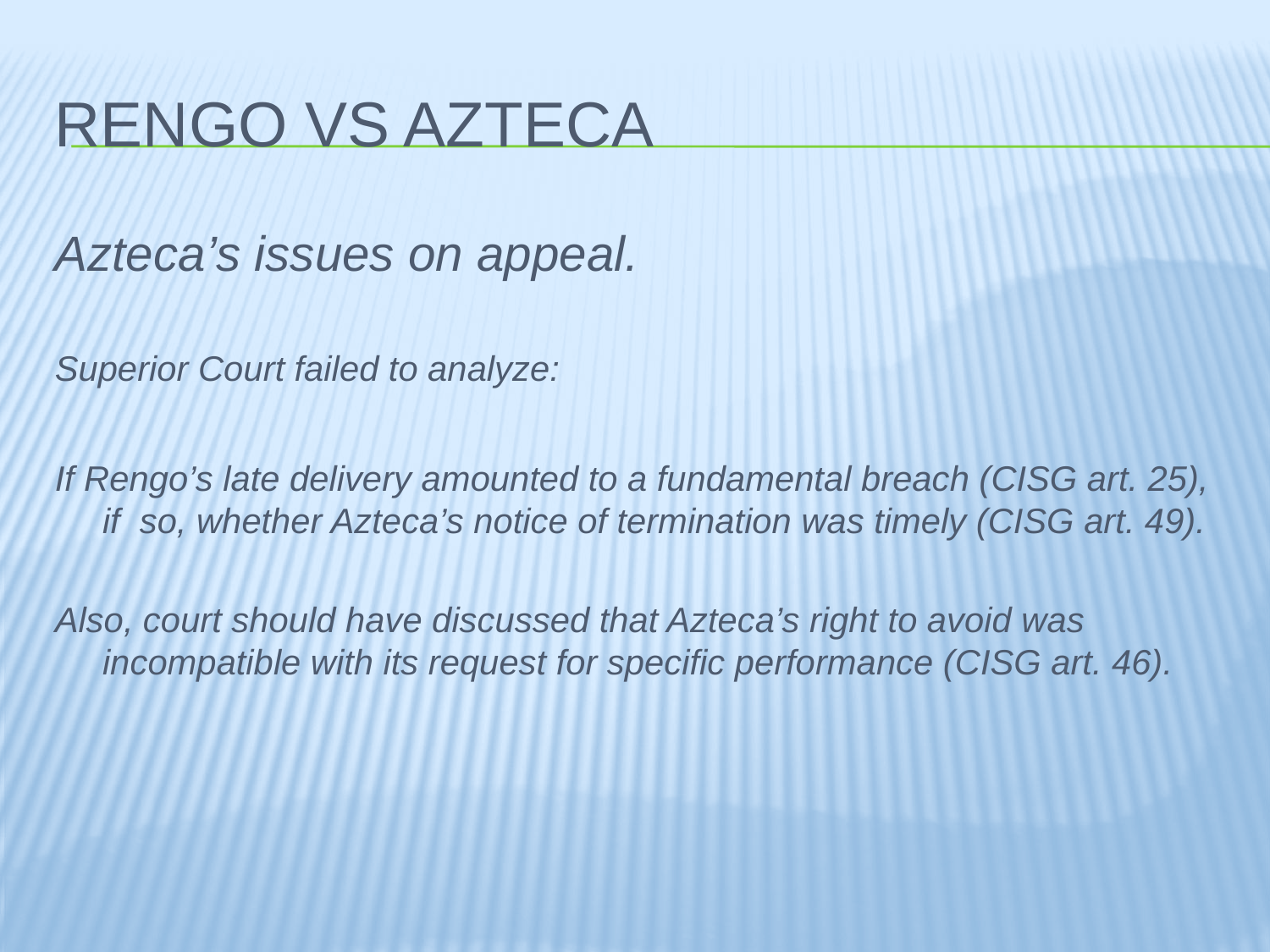

# Rengo vs azteca
Azteca’s issues on appeal.

Superior Court failed to analyze:

If Rengo’s late delivery amounted to a fundamental breach (CISG art. 25), if  so, whether Azteca’s notice of termination was timely (CISG art. 49).

Also, court should have discussed that Azteca’s right to avoid was incompatible with its request for specific performance (CISG art. 46).